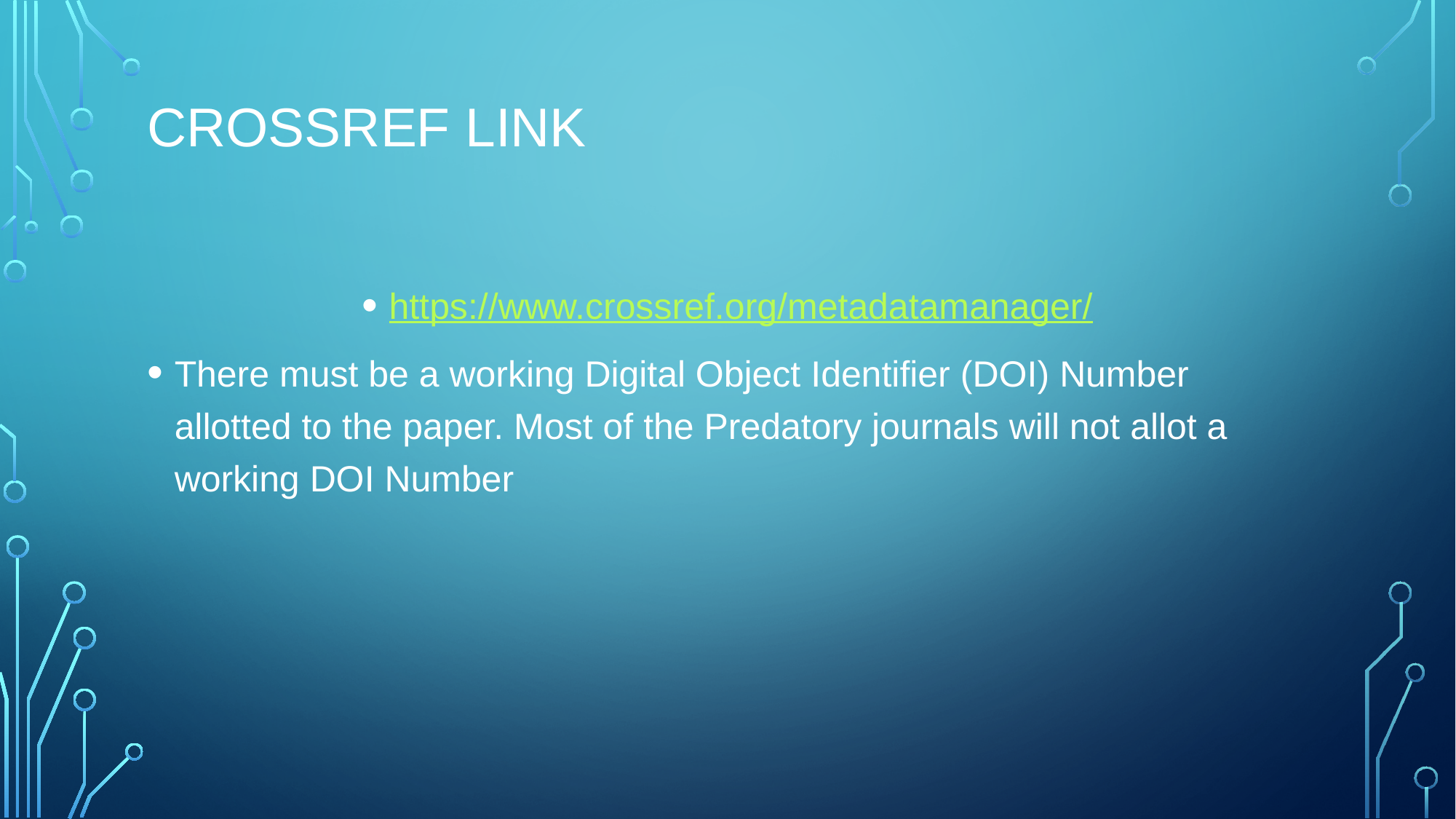

# CROSSREF LINK
https://www.crossref.org/metadatamanager/
There must be a working Digital Object Identifier (DOI) Number allotted to the paper. Most of the Predatory journals will not allot a working DOI Number